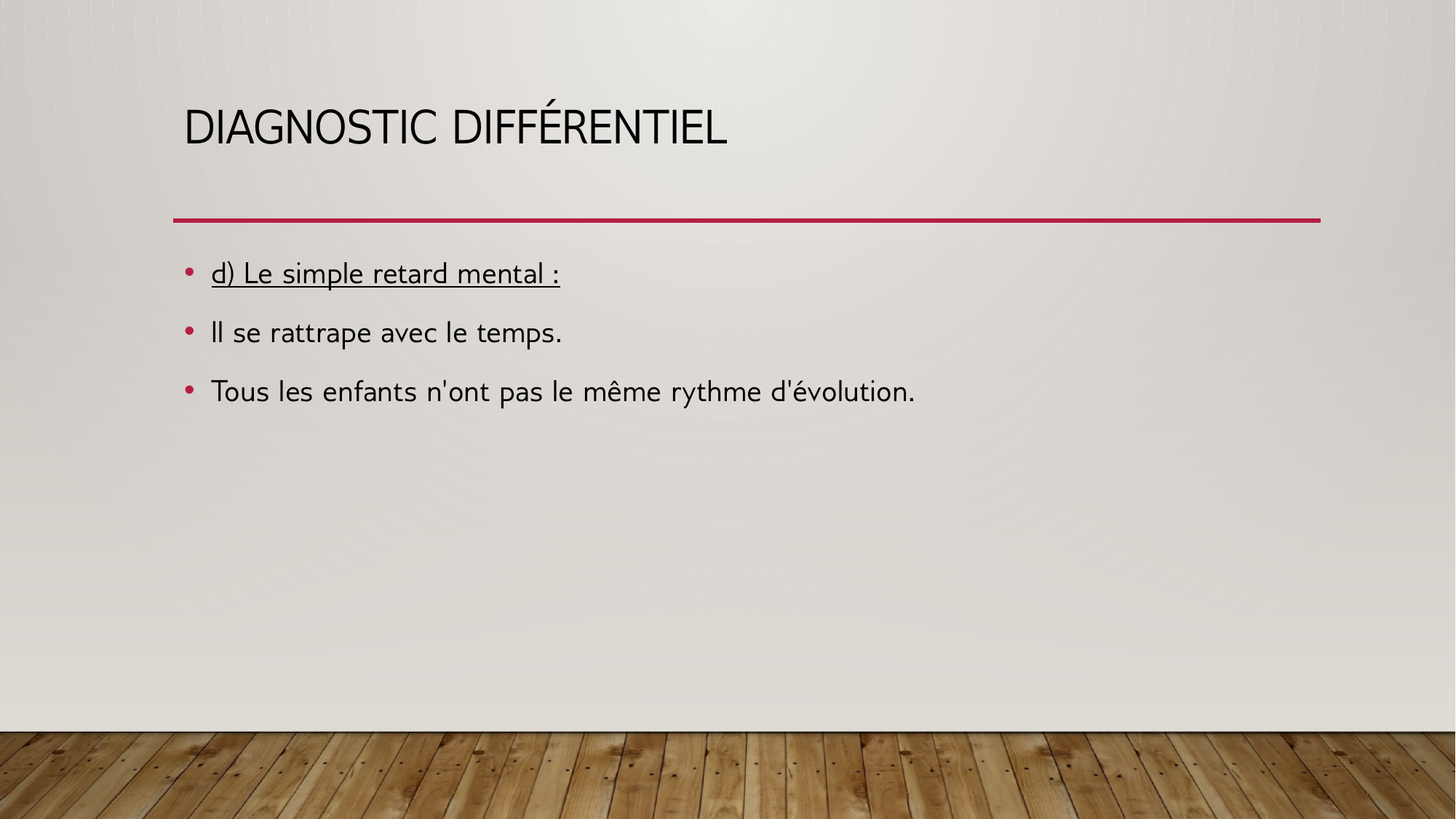

# Diagnostic différentiel
d) Le simple retard mental :
Il se rattrape avec le temps.
Tous les enfants n'ont pas le même rythme d'évolution.